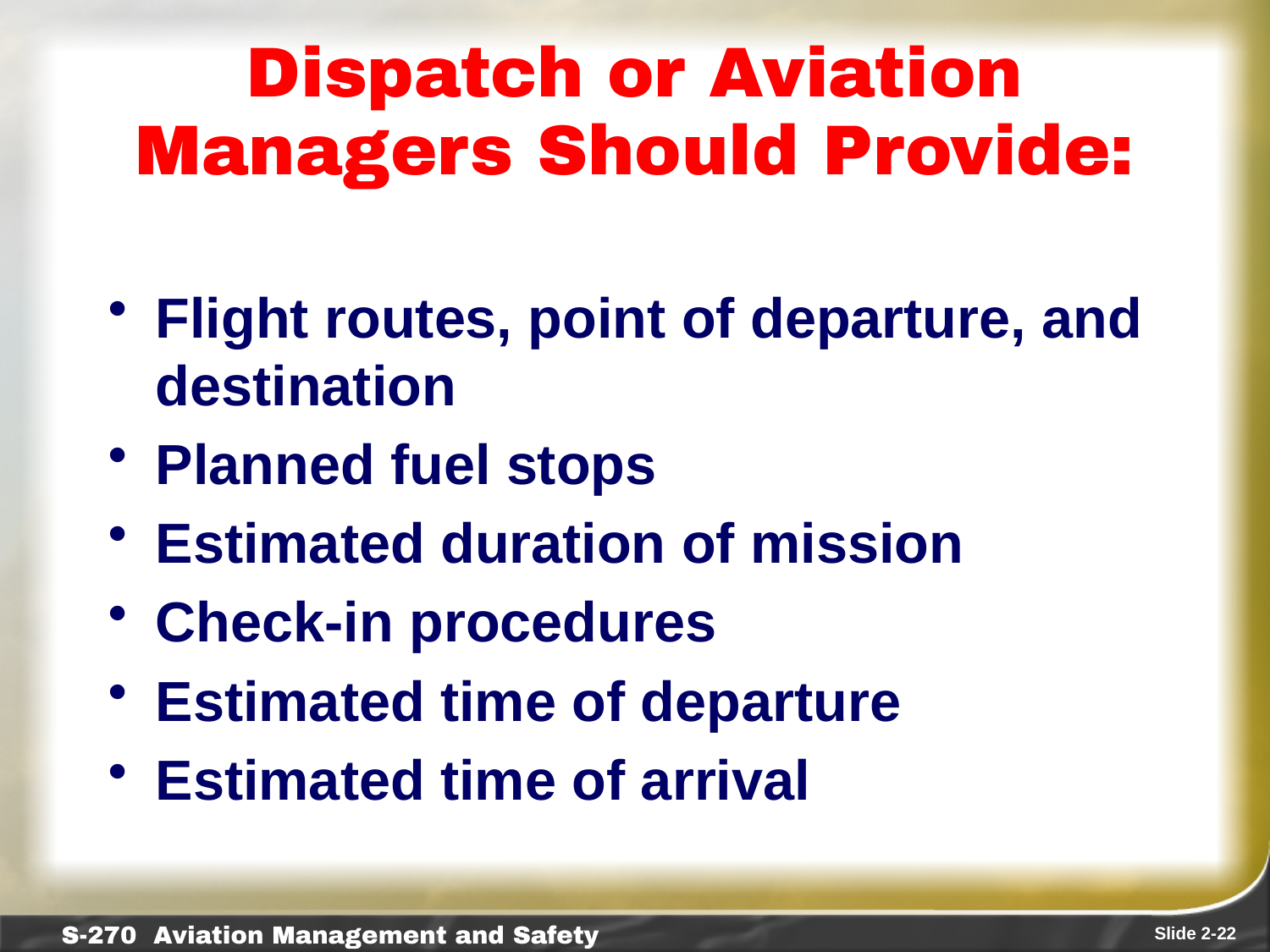

# Dispatch or Aviation Managers Should Provide:
Flight routes, point of departure, and destination
Planned fuel stops
Estimated duration of mission
Check-in procedures
Estimated time of departure
Estimated time of arrival
S-270  Aviation Management and Safety